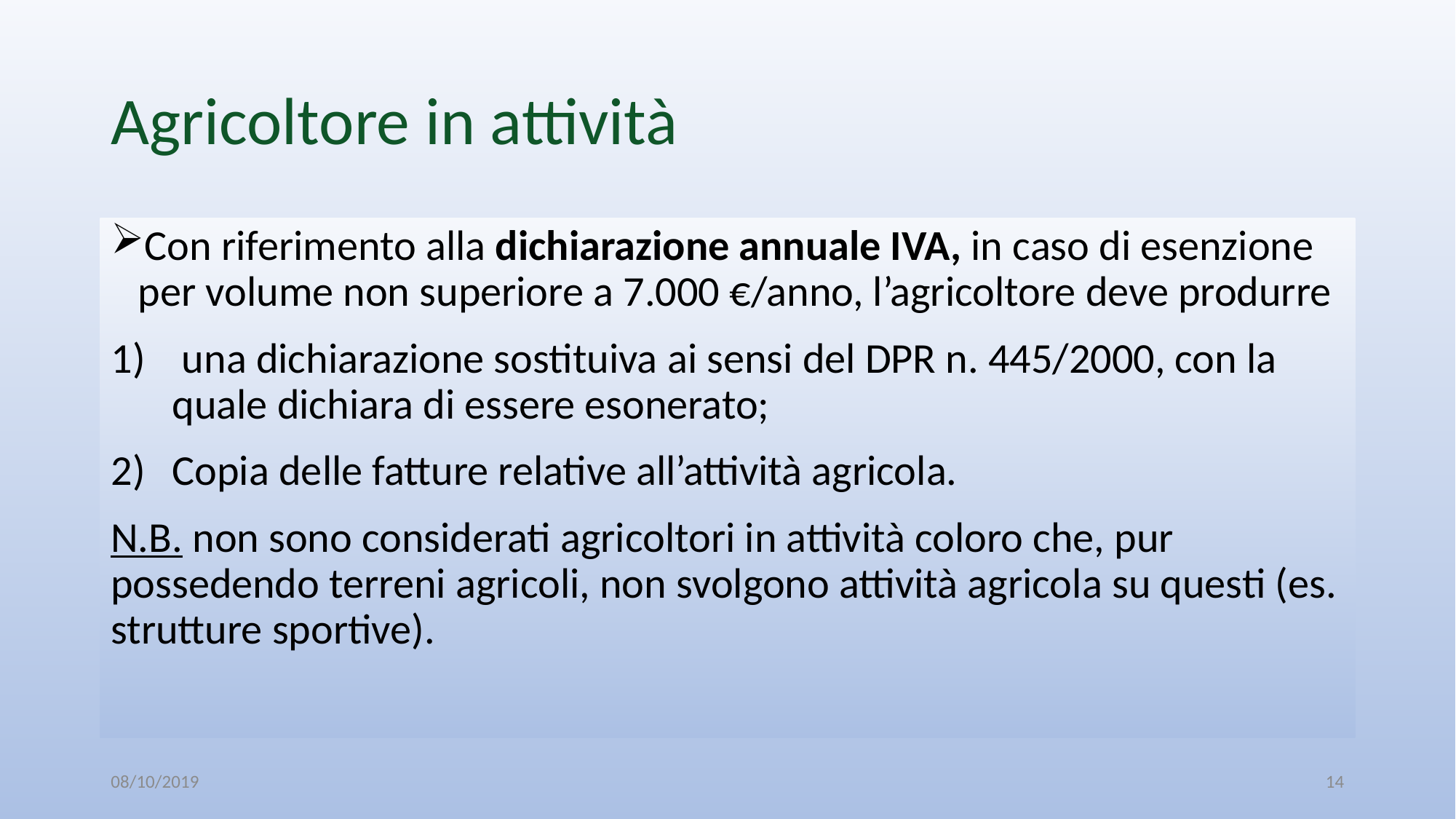

# Agricoltore in attività
Con riferimento alla dichiarazione annuale IVA, in caso di esenzione per volume non superiore a 7.000 €/anno, l’agricoltore deve produrre
 una dichiarazione sostituiva ai sensi del DPR n. 445/2000, con la quale dichiara di essere esonerato;
Copia delle fatture relative all’attività agricola.
N.B. non sono considerati agricoltori in attività coloro che, pur possedendo terreni agricoli, non svolgono attività agricola su questi (es. strutture sportive).

08/10/2019

14